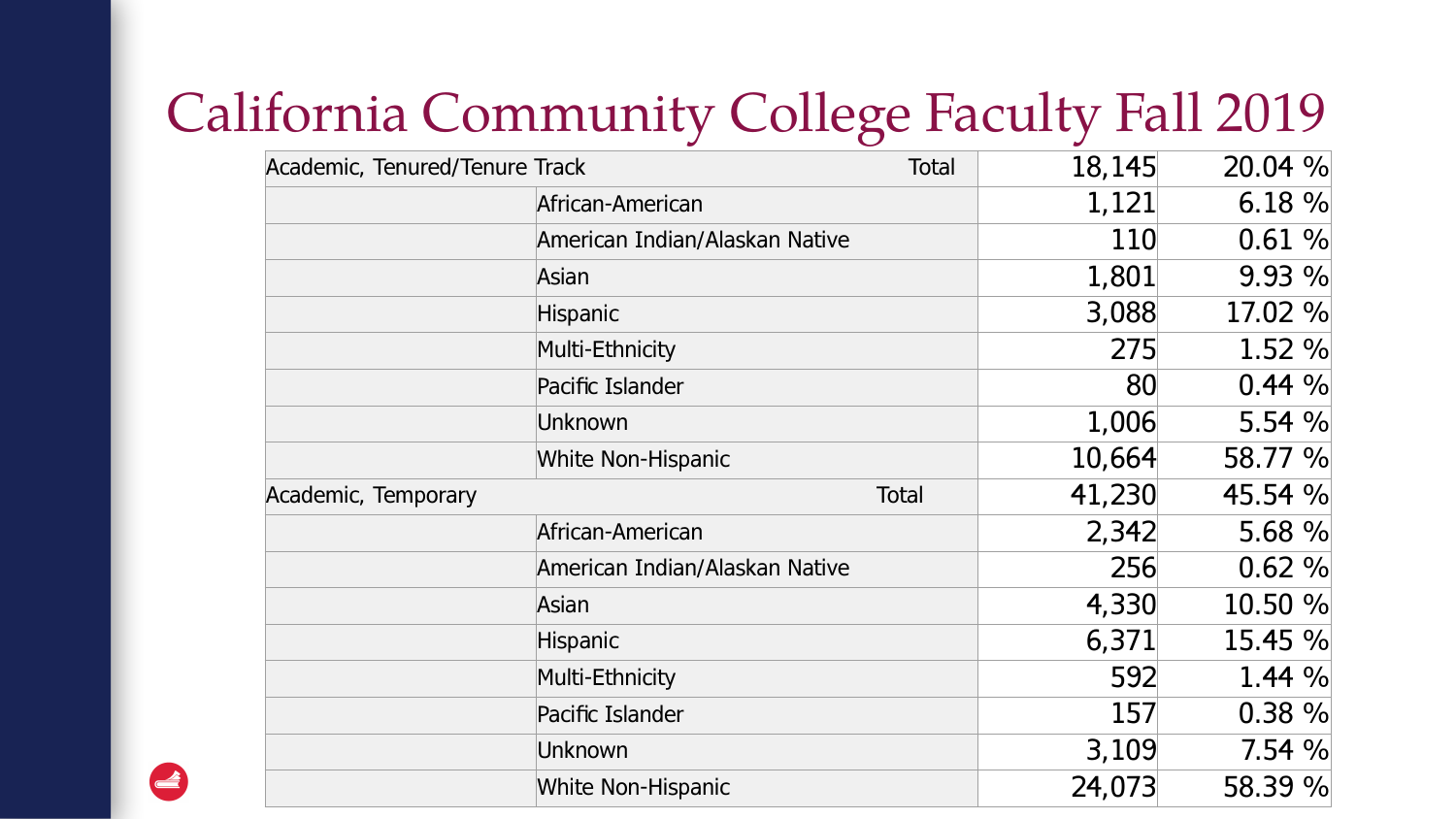

# California Community College Faculty Fall 2019
| Academic, Tenured/Tenure Track Total |  | 18,145 | 20.04 % |
| --- | --- | --- | --- |
|  | African-American | 1,121 | 6.18 % |
|  | American Indian/Alaskan Native | 110 | 0.61 % |
|  | Asian | 1,801 | 9.93 % |
|  | Hispanic | 3,088 | 17.02 % |
|  | Multi-Ethnicity | 275 | 1.52 % |
|  | Pacific Islander | 80 | 0.44 % |
|  | Unknown | 1,006 | 5.54 % |
|  | White Non-Hispanic | 10,664 | 58.77 % |
| Academic, Temporary Total |  | 41,230 | 45.54 % |
|  | African-American | 2,342 | 5.68 % |
|  | American Indian/Alaskan Native | 256 | 0.62 % |
|  | Asian | 4,330 | 10.50 % |
|  | Hispanic | 6,371 | 15.45 % |
|  | Multi-Ethnicity | 592 | 1.44 % |
|  | Pacific Islander | 157 | 0.38 % |
|  | Unknown | 3,109 | 7.54 % |
|  | White Non-Hispanic | 24,073 | 58.39 % |